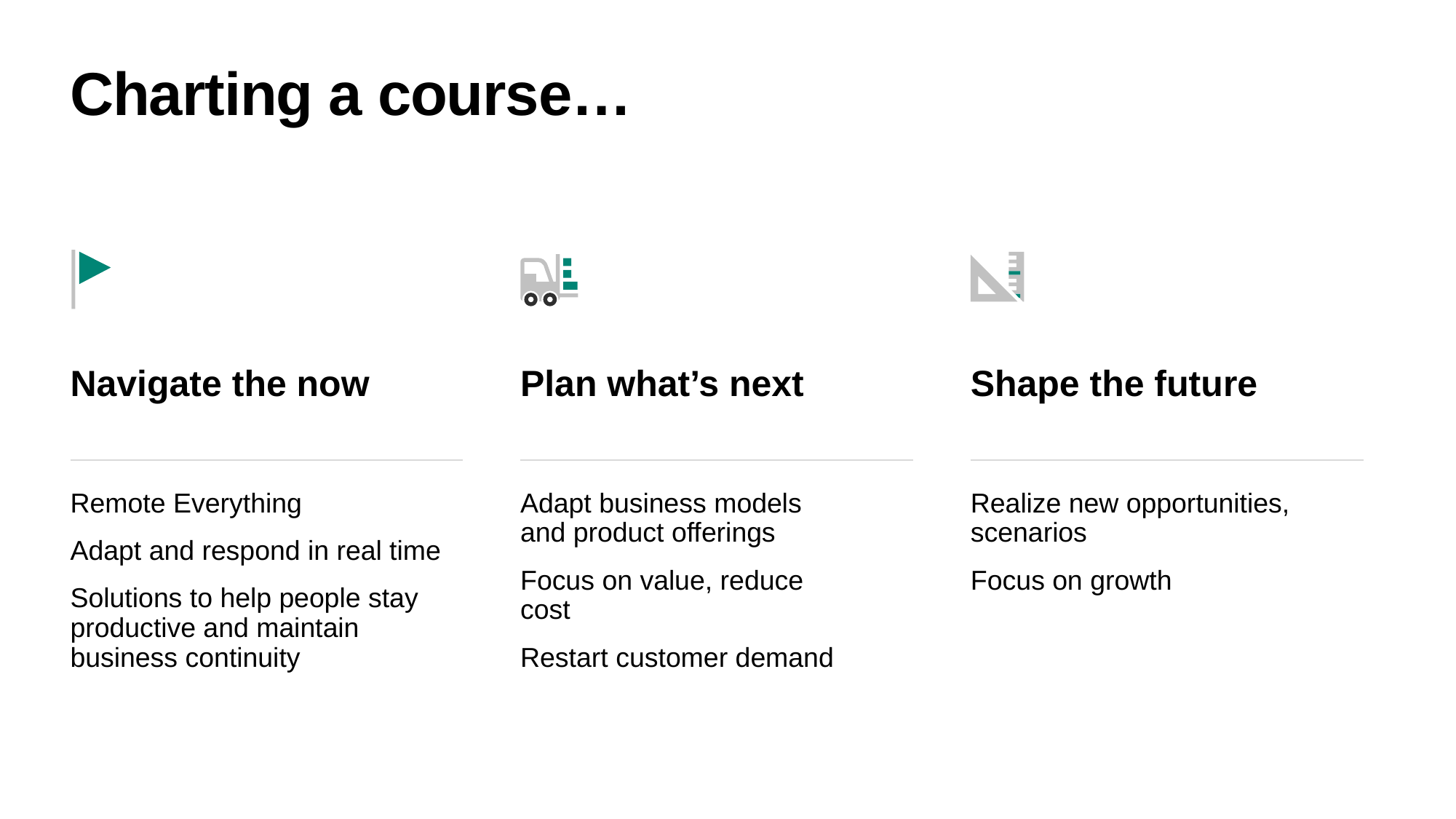

# Charting a course…

Navigate the now
Plan what’s next
Shape the future
Remote Everything
Adapt and respond in real time
Solutions to help people stay productive and maintain business continuity
Adapt business models and product offerings
Focus on value, reduce cost
Restart customer demand
Realize new opportunities, scenarios
Focus on growth